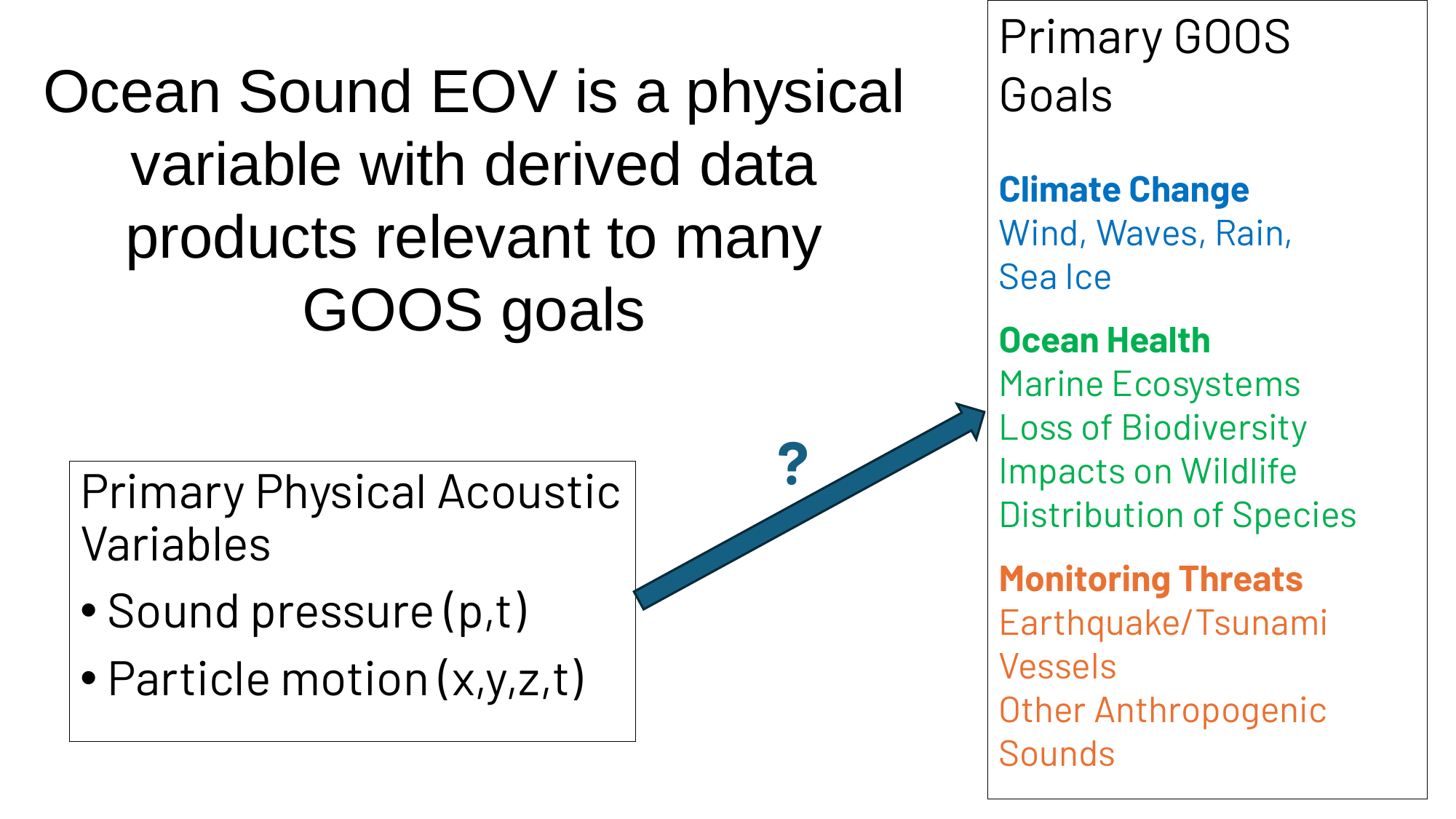

Primary GOOS Goals

Climate Change
Wind, Waves, Rain,
Sea Ice

Ocean Health
Marine Ecosystems
Loss of Biodiversity
Impacts on Wildlife
Distribution of Species

Monitoring Threats
Earthquake/Tsunami
Vessels
Other Anthropogenic Sounds

Ocean Sound EOV is a physical variable with derived data products relevant to many GOOS goals
?
Primary Physical Acoustic Variables
Sound pressure (p,t)
Particle motion (x,y,z,t)